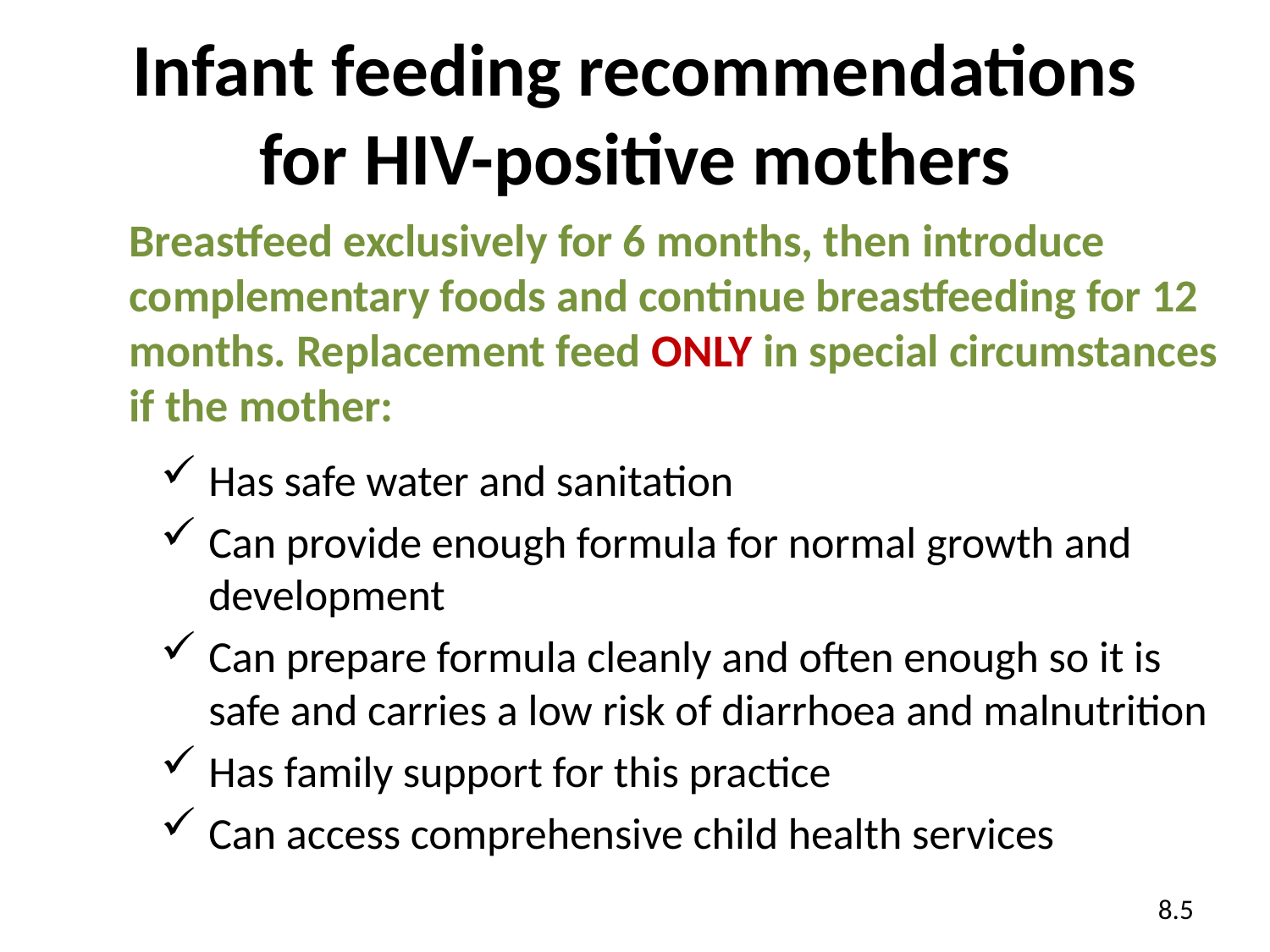

# Infant feeding recommendations for HIV-positive mothers
Breastfeed exclusively for 6 months, then introduce
complementary foods and continue breastfeeding for 12 months. Replacement feed ONLY in special circumstances if the mother:
Has safe water and sanitation
Can provide enough formula for normal growth and development
Can prepare formula cleanly and often enough so it is safe and carries a low risk of diarrhoea and malnutrition
Has family support for this practice
Can access comprehensive child health services

8.5